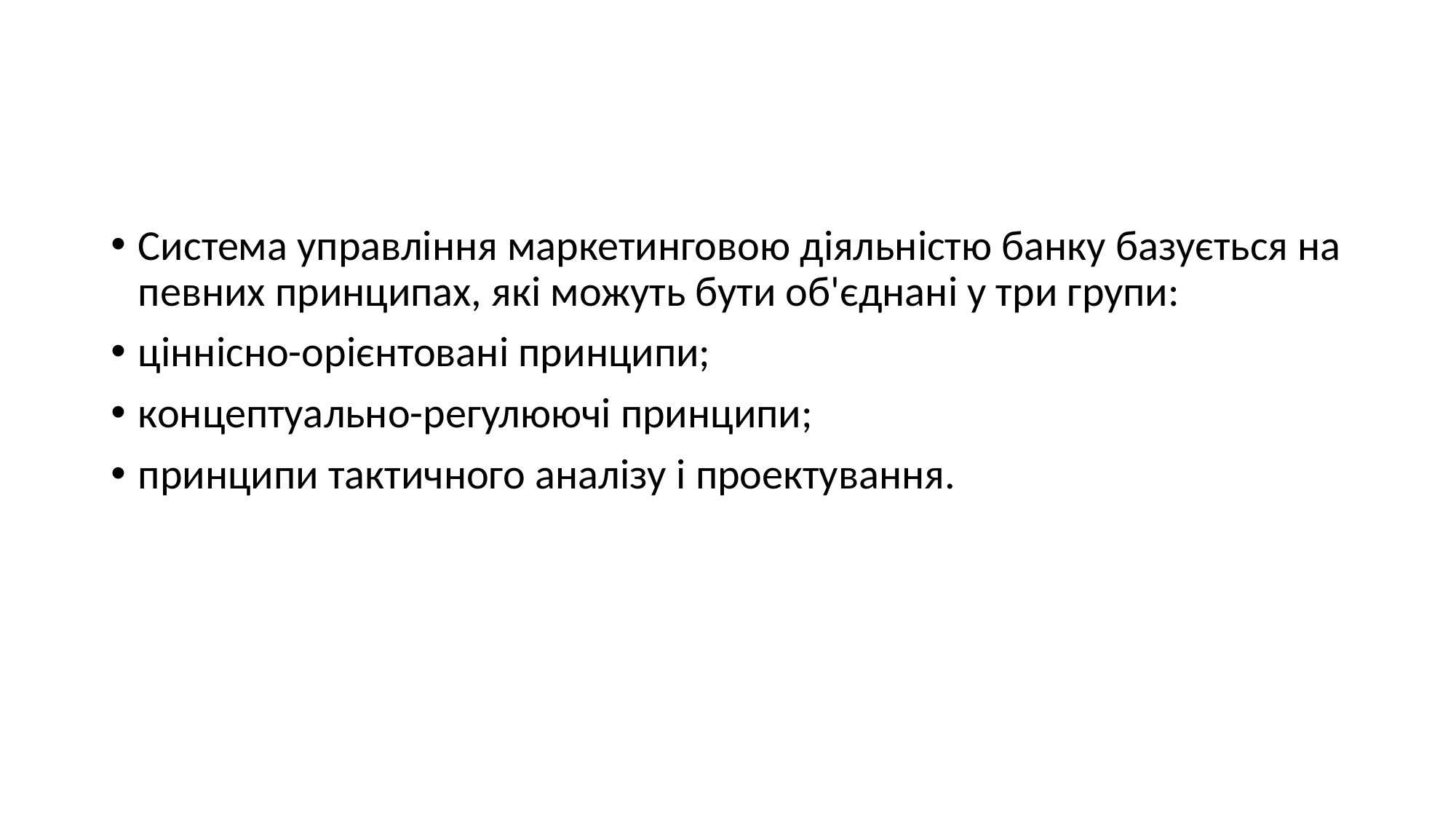

#
Система управління маркетинговою діяльністю банку базується на певних принципах, які можуть бути об'єднані у три групи:
ціннісно-орієнтовані принципи;
концептуально-регулюючі принципи;
принципи тактичного аналізу і проектування.